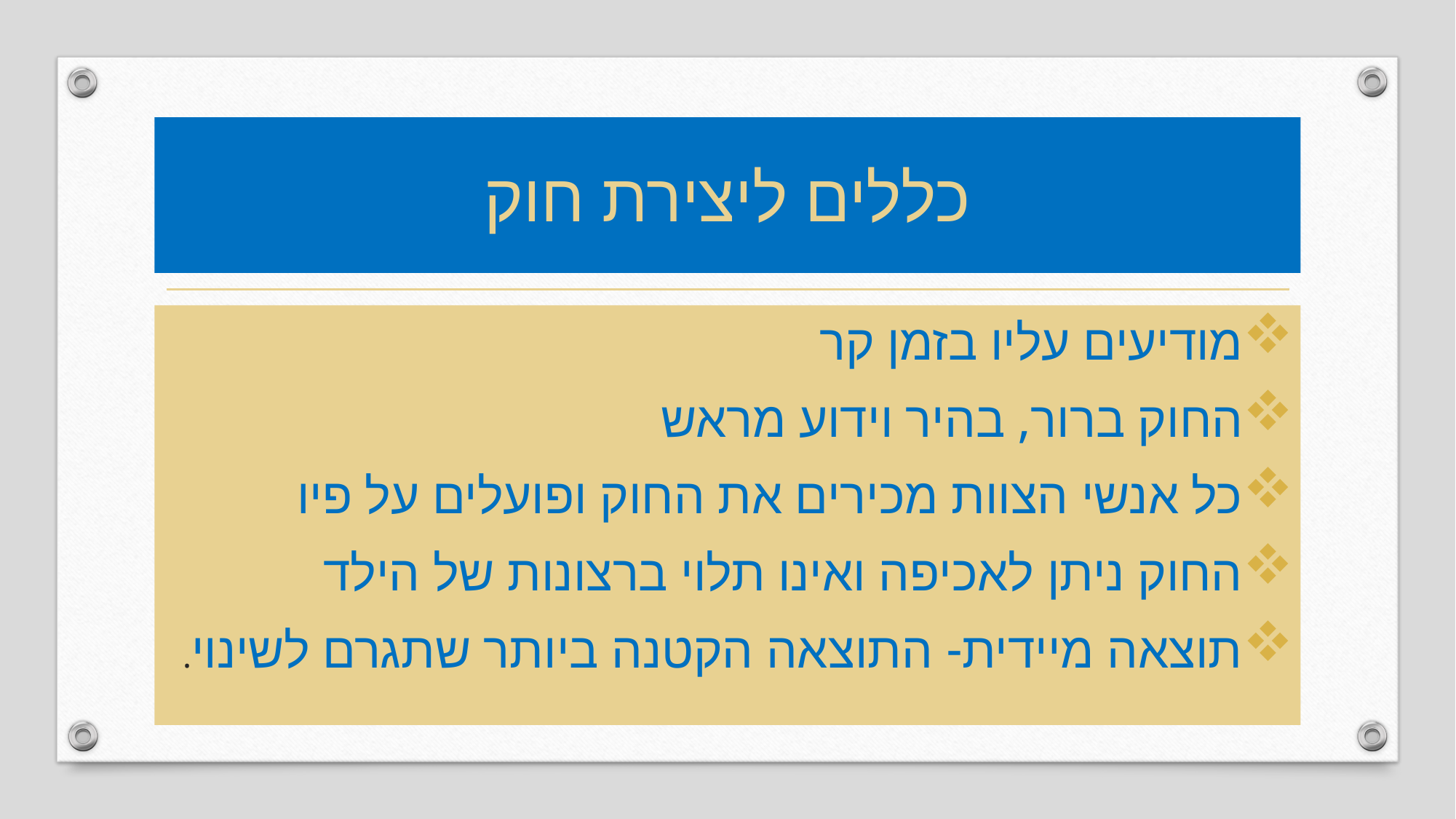

# כללים ליצירת חוק
מודיעים עליו בזמן קר
החוק ברור, בהיר וידוע מראש
כל אנשי הצוות מכירים את החוק ופועלים על פיו
החוק ניתן לאכיפה ואינו תלוי ברצונות של הילד
תוצאה מיידית- התוצאה הקטנה ביותר שתגרם לשינוי.